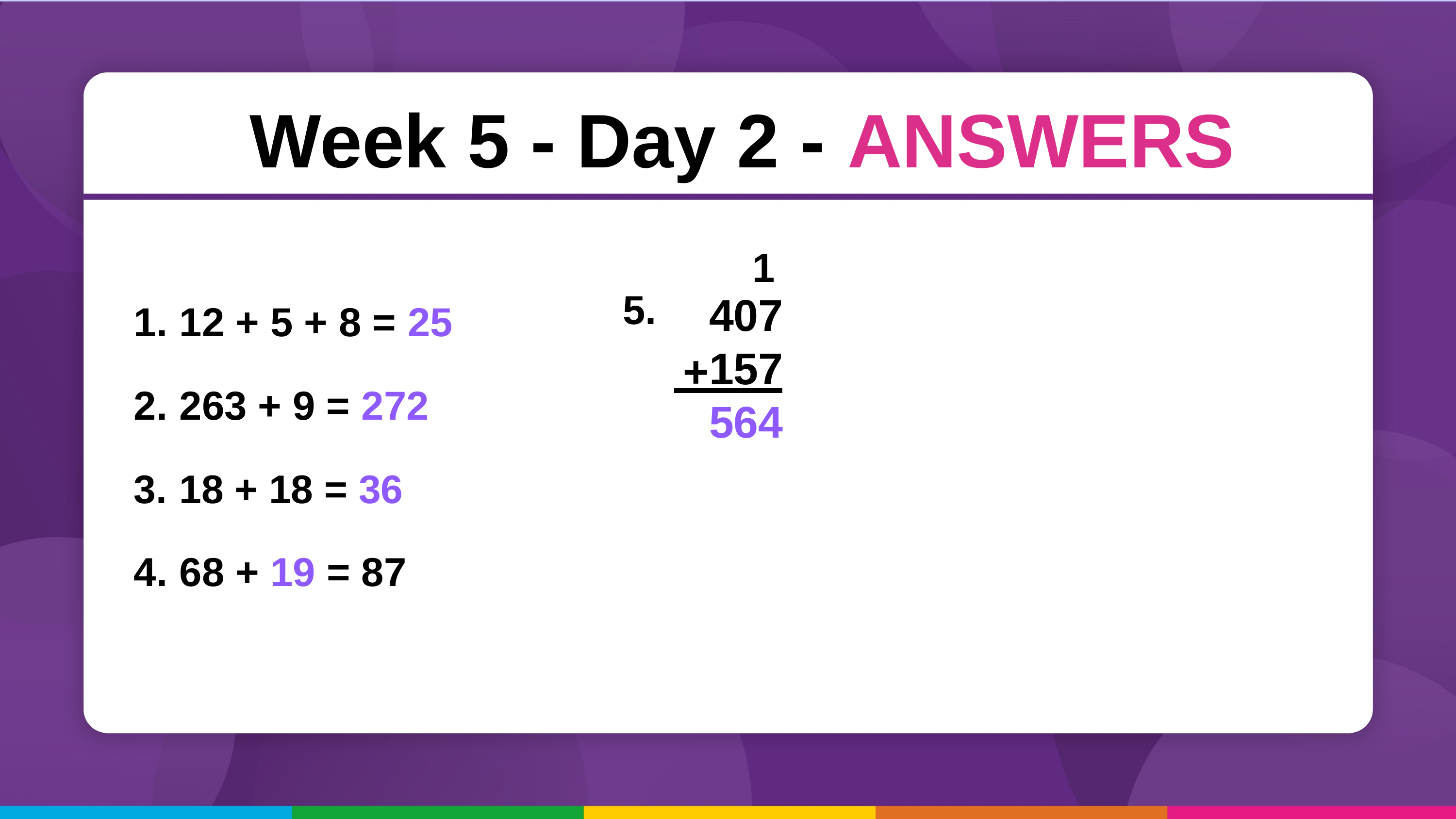

Week 5 - Day 2 - ANSWERS
1
5.

 12 + 5 + 8 = 25
 263 + 9 = 272
 18 + 18 = 36
 68 + 19 = 87
407
157
564

+